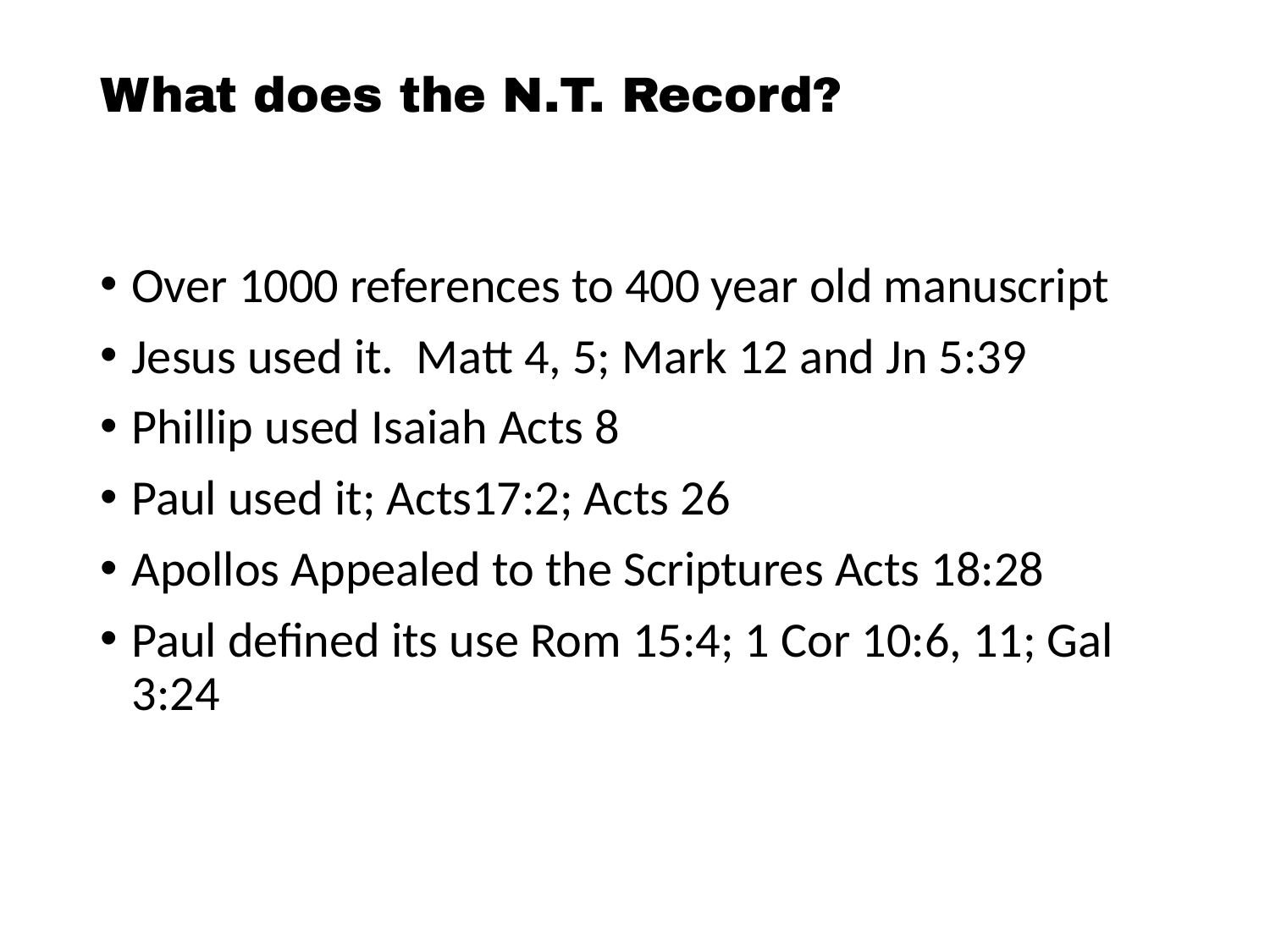

# What does the N.T. Record?
Over 1000 references to 400 year old manuscript
Jesus used it.  Matt 4, 5; Mark 12 and Jn 5:39
Phillip used Isaiah Acts 8
Paul used it; Acts17:2; Acts 26
Apollos Appealed to the Scriptures Acts 18:28
Paul defined its use Rom 15:4; 1 Cor 10:6, 11; Gal 3:24